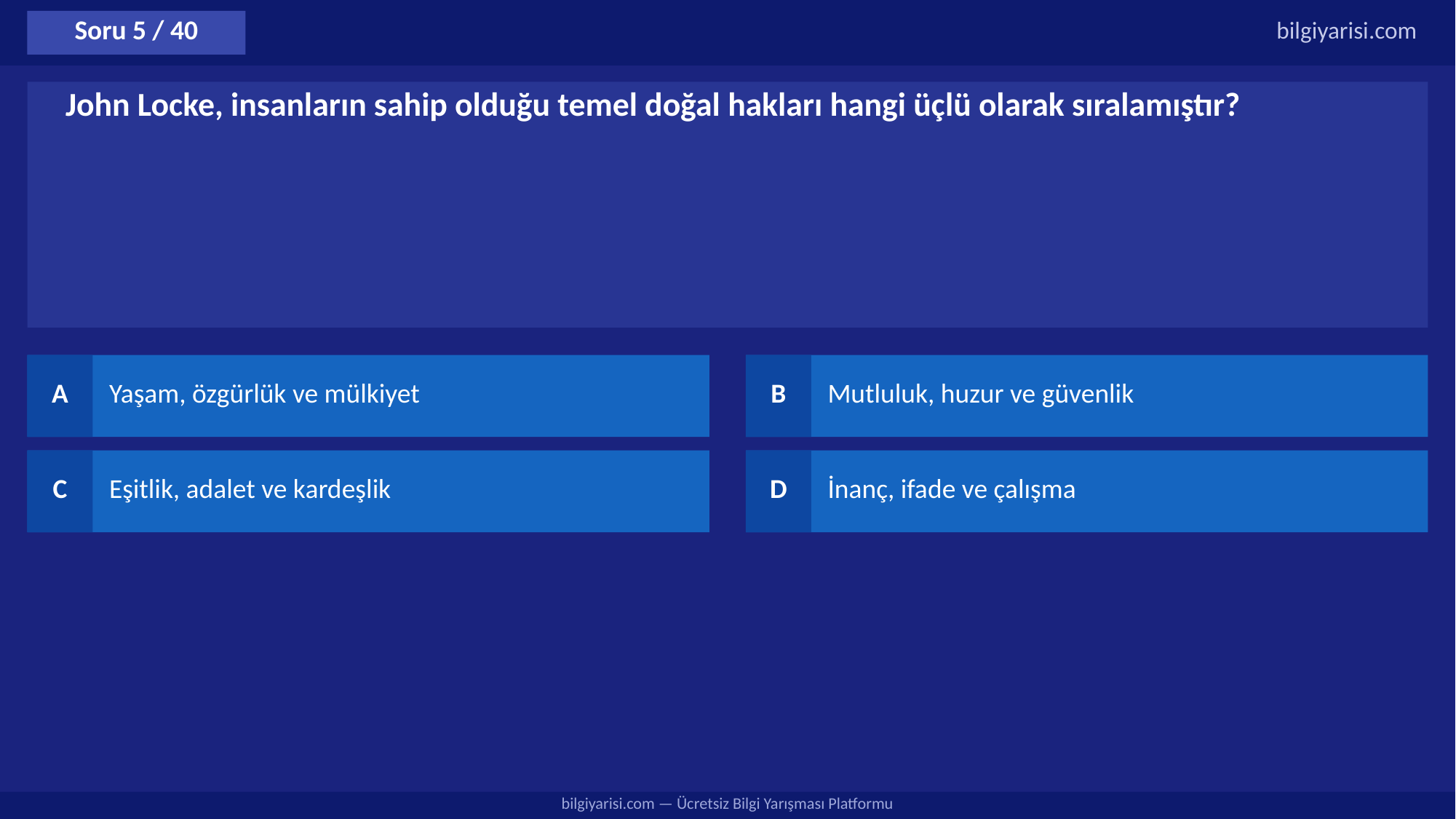

Soru 5 / 40
bilgiyarisi.com

John Locke, insanların sahip olduğu temel doğal hakları hangi üçlü olarak sıralamıştır?

A
Yaşam, özgürlük ve mülkiyet

B
Mutluluk, huzur ve güvenlik

C
Eşitlik, adalet ve kardeşlik

D
İnanç, ifade ve çalışma
bilgiyarisi.com — Ücretsiz Bilgi Yarışması Platformu